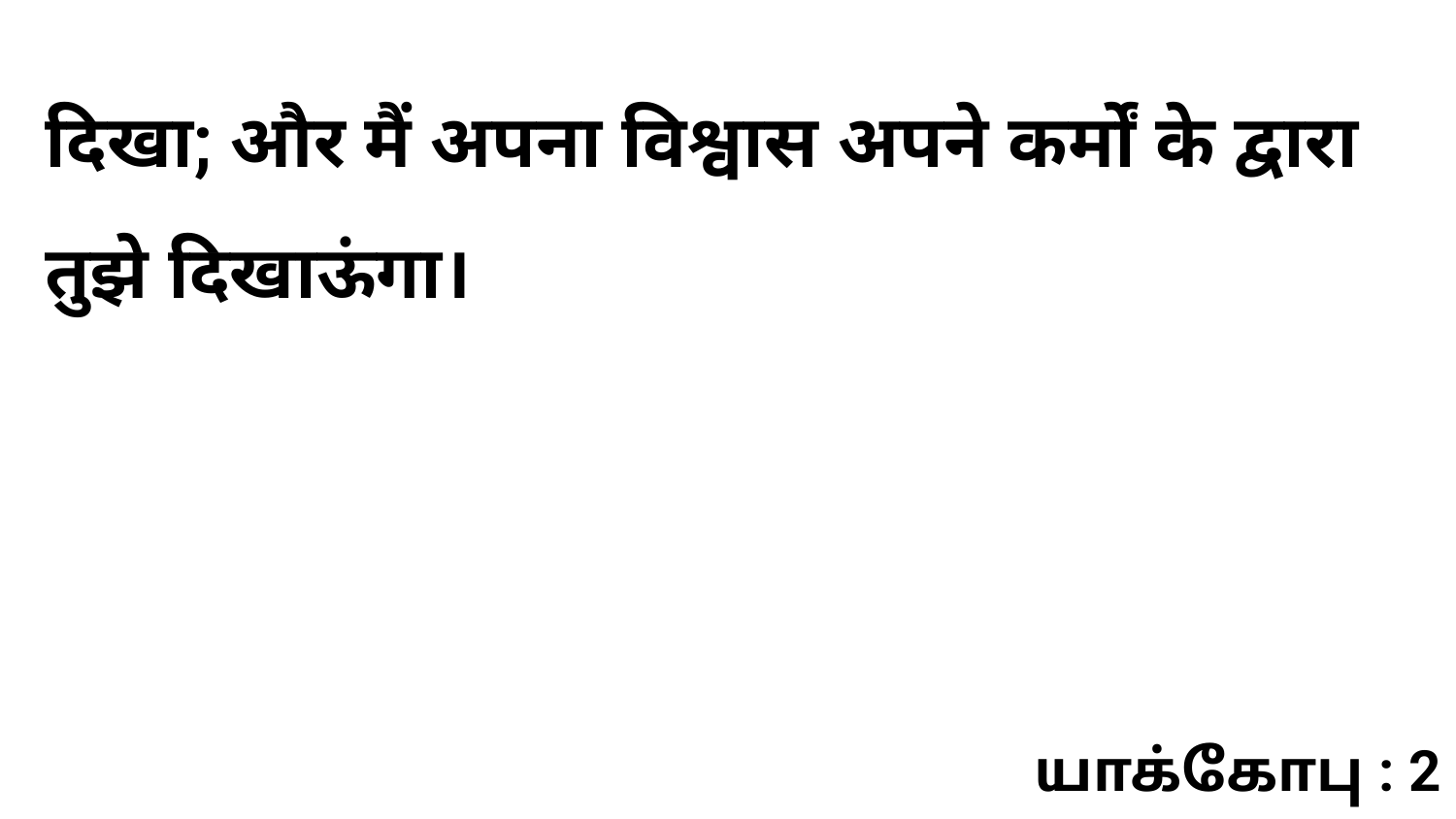

दिखा; और मैं अपना विश्वास अपने कर्मों के द्वारा तुझे दिखाऊंगा।
யாக்கோபு : 2